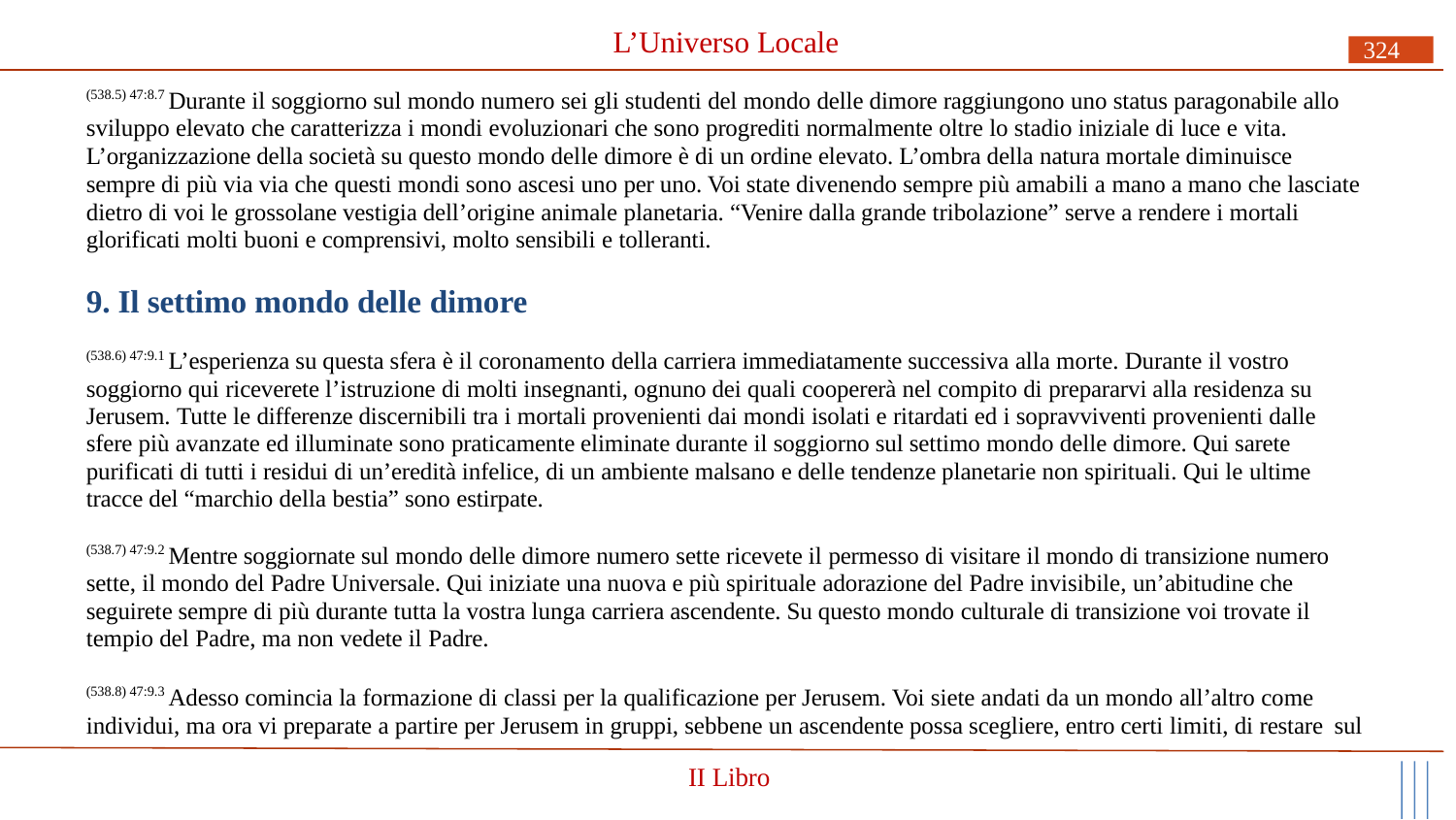

# L’Universo Locale
324

(538.5) 47:8.7 Durante il soggiorno sul mondo numero sei gli studenti del mondo delle dimore raggiungono uno status paragonabile allo  sviluppo elevato che caratterizza i mondi evoluzionari che sono progrediti normalmente oltre lo stadio iniziale di luce e vita.
L’organizzazione della società su questo mondo delle dimore è di un ordine elevato. L’ombra della natura mortale diminuisce  sempre di più via via che questi mondi sono ascesi uno per uno. Voi state divenendo sempre più amabili a mano a mano che lasciate  dietro di voi le grossolane vestigia dell’origine animale planetaria. “Venire dalla grande tribolazione” serve a rendere i mortali  glorificati molti buoni e comprensivi, molto sensibili e tolleranti.

9. Il settimo mondo delle dimore
(538.6) 47:9.1 L’esperienza su questa sfera è il coronamento della carriera immediatamente successiva alla morte. Durante il vostro  soggiorno qui riceverete l’istruzione di molti insegnanti, ognuno dei quali coopererà nel compito di prepararvi alla residenza su  Jerusem. Tutte le differenze discernibili tra i mortali provenienti dai mondi isolati e ritardati ed i sopravviventi provenienti dalle  sfere più avanzate ed illuminate sono praticamente eliminate durante il soggiorno sul settimo mondo delle dimore. Qui sarete  purificati di tutti i residui di un’eredità infelice, di un ambiente malsano e delle tendenze planetarie non spirituali. Qui le ultime  tracce del “marchio della bestia” sono estirpate.

(538.7) 47:9.2 Mentre soggiornate sul mondo delle dimore numero sette ricevete il permesso di visitare il mondo di transizione numero  sette, il mondo del Padre Universale. Qui iniziate una nuova e più spirituale adorazione del Padre invisibile, un’abitudine che  seguirete sempre di più durante tutta la vostra lunga carriera ascendente. Su questo mondo culturale di transizione voi trovate il  tempio del Padre, ma non vedete il Padre.

(538.8) 47:9.3 Adesso comincia la formazione di classi per la qualificazione per Jerusem. Voi siete andati da un mondo all’altro come  individui, ma ora vi preparate a partire per Jerusem in gruppi, sebbene un ascendente possa scegliere, entro certi limiti, di restare sul

II Libro